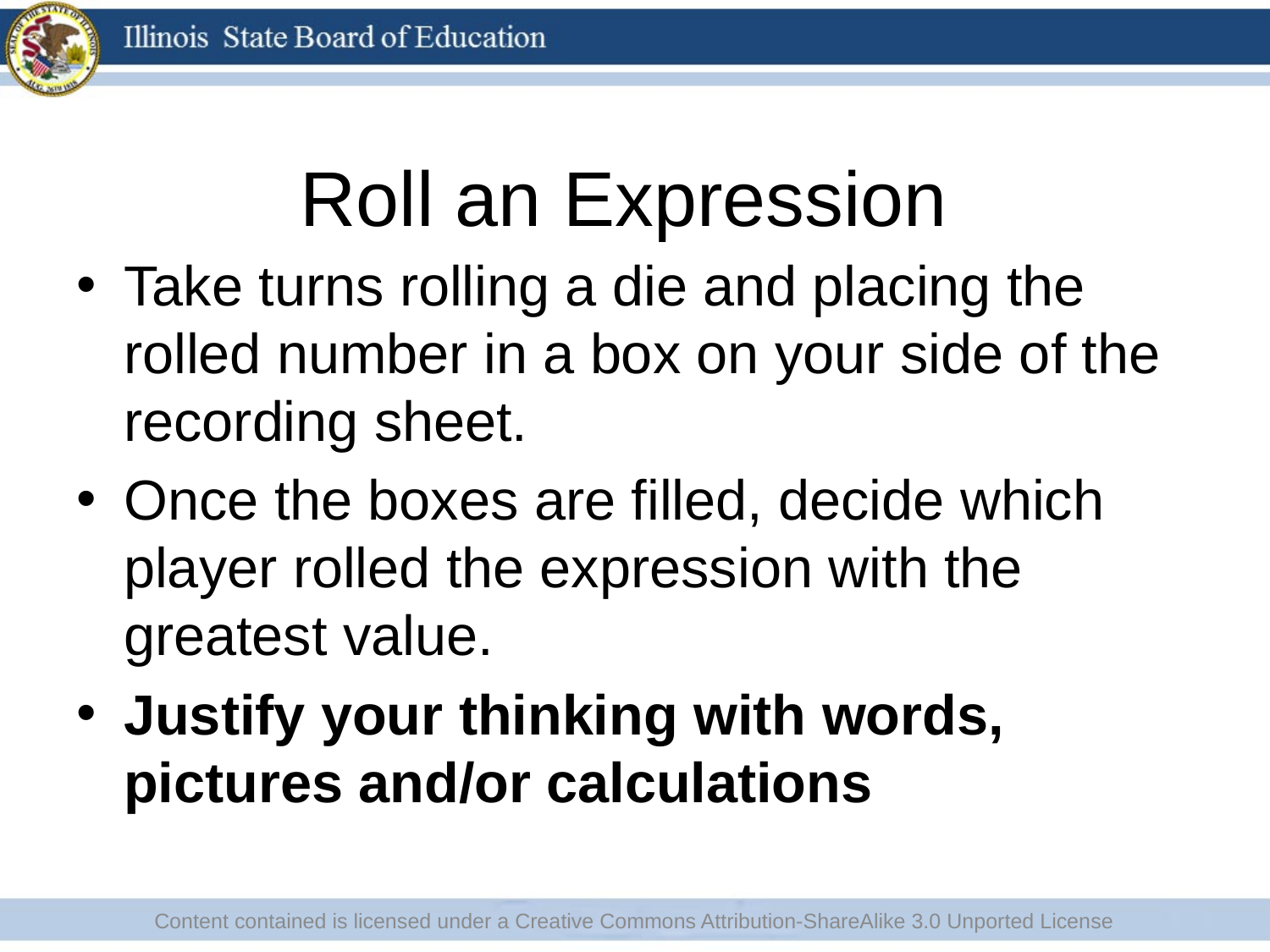

# Roll an Expression
Take turns rolling a die and placing the rolled number in a box on your side of the recording sheet.
Once the boxes are filled, decide which player rolled the expression with the greatest value.
Justify your thinking with words, pictures and/or calculations
Content contained is licensed under a Creative Commons Attribution-ShareAlike 3.0 Unported License